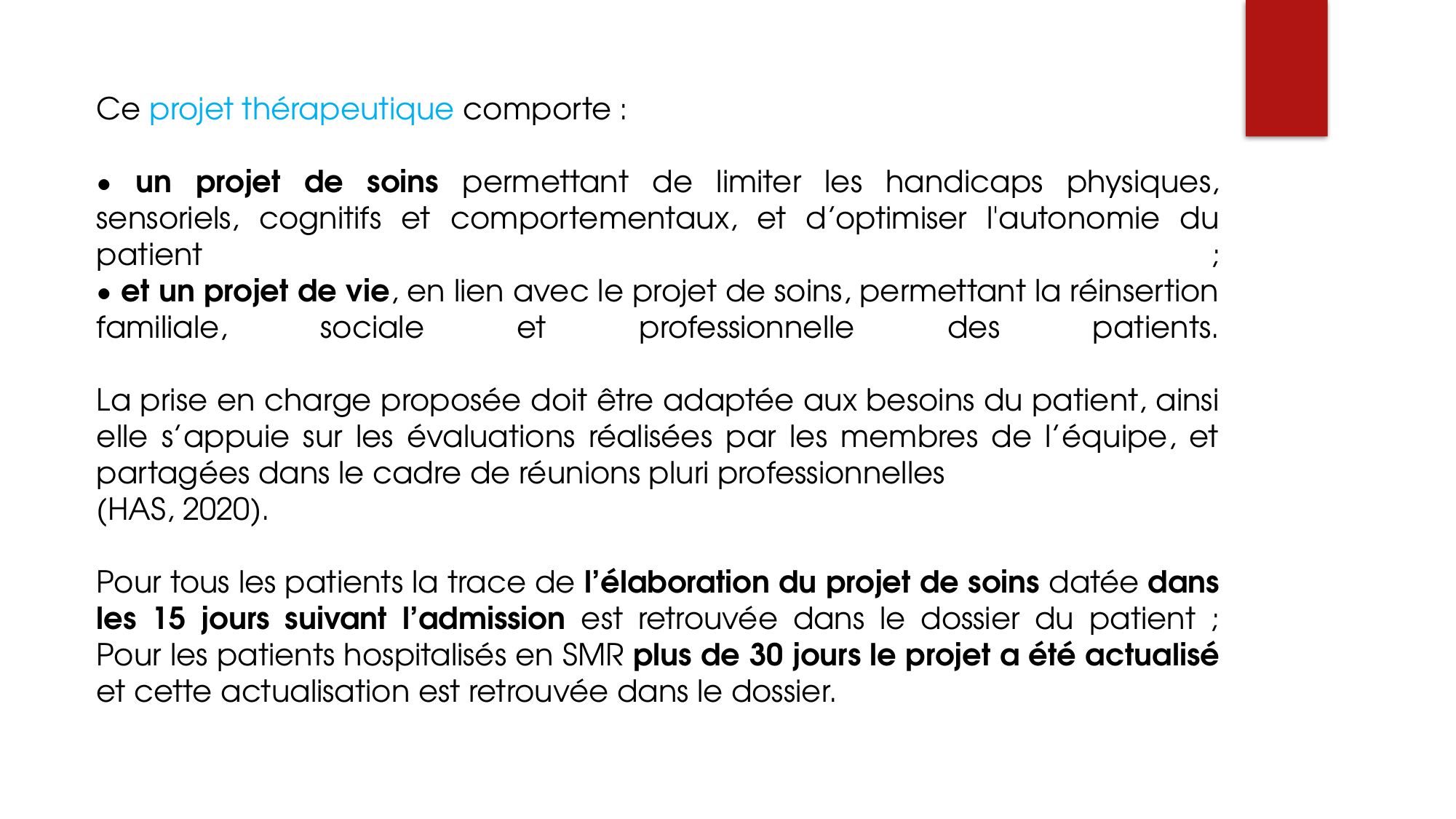

Ce projet thérapeutique comporte :
• un projet de soins permettant de limiter les handicaps physiques, sensoriels, cognitifs et comportementaux, et d’optimiser l'autonomie du patient ;
• et un projet de vie, en lien avec le projet de soins, permettant la réinsertion familiale, sociale et professionnelle des patients.
La prise en charge proposée doit être adaptée aux besoins du patient, ainsi elle s’appuie sur les évaluations réalisées par les membres de l’équipe, et partagées dans le cadre de réunions pluri professionnelles
(HAS, 2020).

Pour tous les patients la trace de l’élaboration du projet de soins datée dans les 15 jours suivant l’admission est retrouvée dans le dossier du patient ;
Pour les patients hospitalisés en SMR plus de 30 jours le projet a été actualisé et cette actualisation est retrouvée dans le dossier.